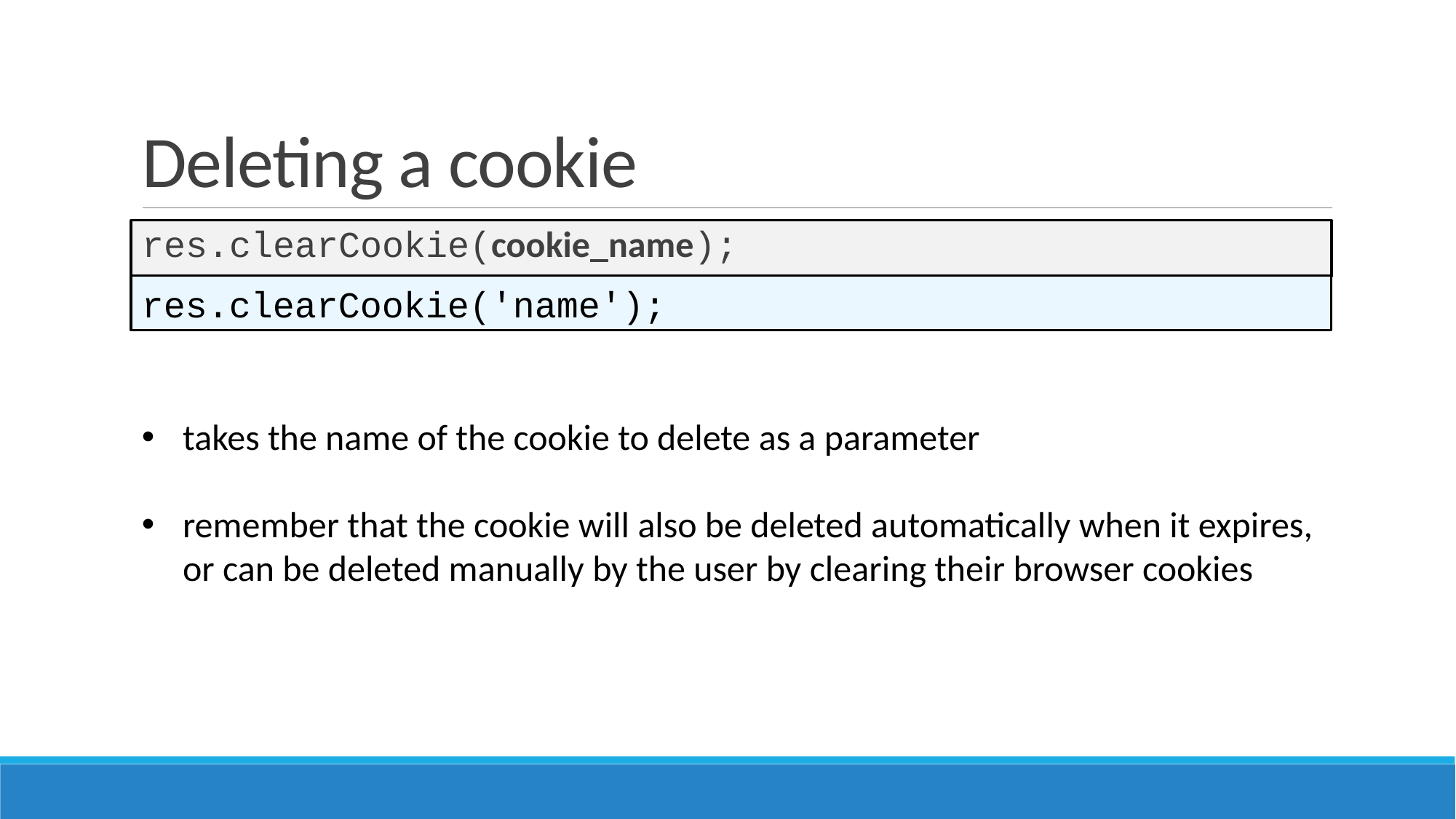

# Deleting a cookie
res.clearCookie(cookie_name);
res.clearCookie('name');
takes the name of the cookie to delete as a parameter

remember that the cookie will also be deleted automatically when it expires, or can be deleted manually by the user by clearing their browser cookies